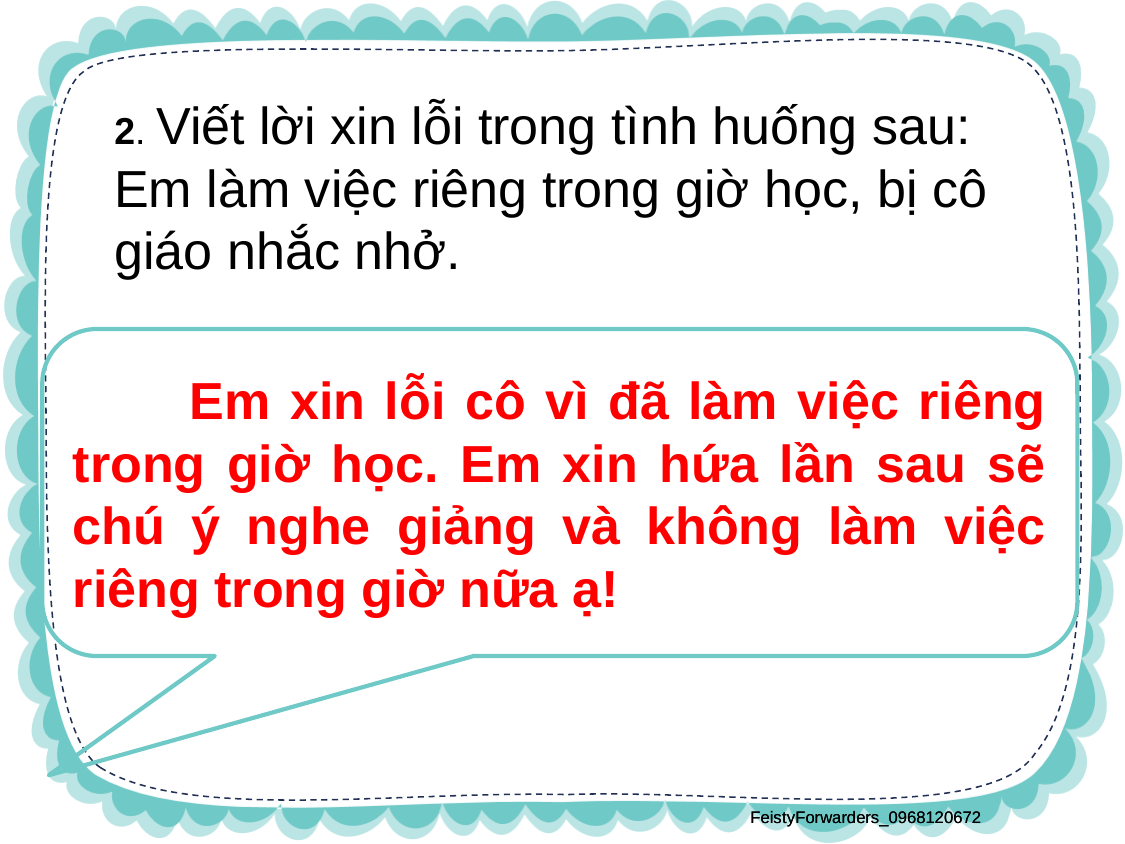

2. Viết lời xin lỗi trong tình huống sau:
Em làm việc riêng trong giờ học, bị cô giáo nhắc nhở.
      Em xin lỗi cô vì đã làm việc riêng trong giờ học. Em xin hứa lần sau sẽ chú ý nghe giảng và không làm việc riêng trong giờ nữa ạ!